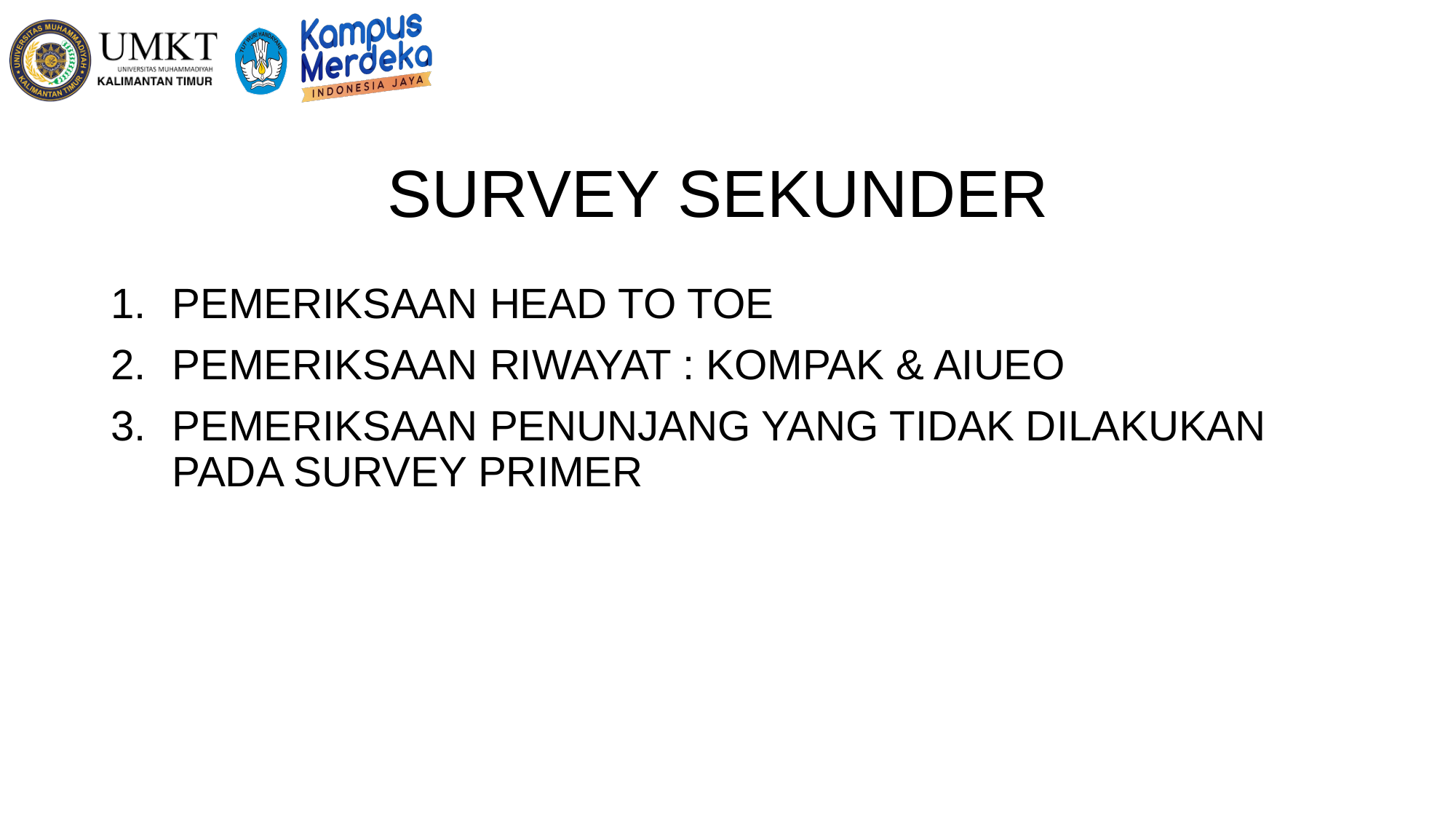

# SURVEY SEKUNDER
PEMERIKSAAN HEAD TO TOE
PEMERIKSAAN RIWAYAT : KOMPAK & AIUEO
PEMERIKSAAN PENUNJANG YANG TIDAK DILAKUKAN PADA SURVEY PRIMER